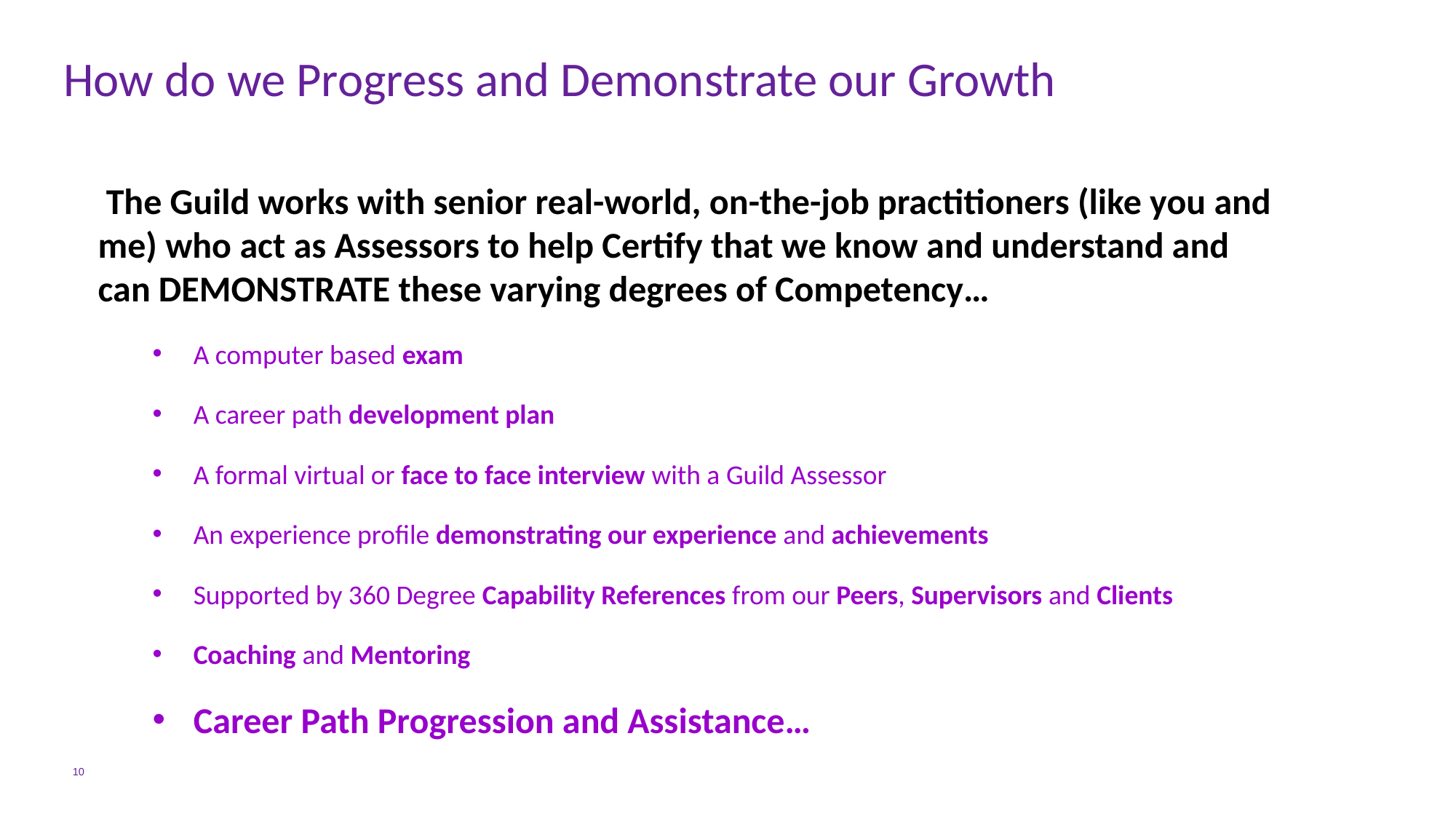

# How do we Progress and Demonstrate our Growth
 The Guild works with senior real-world, on-the-job practitioners (like you and me) who act as Assessors to help Certify that we know and understand and can DEMONSTRATE these varying degrees of Competency…
A computer based exam
A career path development plan
A formal virtual or face to face interview with a Guild Assessor
An experience profile demonstrating our experience and achievements
Supported by 360 Degree Capability References from our Peers, Supervisors and Clients
Coaching and Mentoring
Career Path Progression and Assistance…